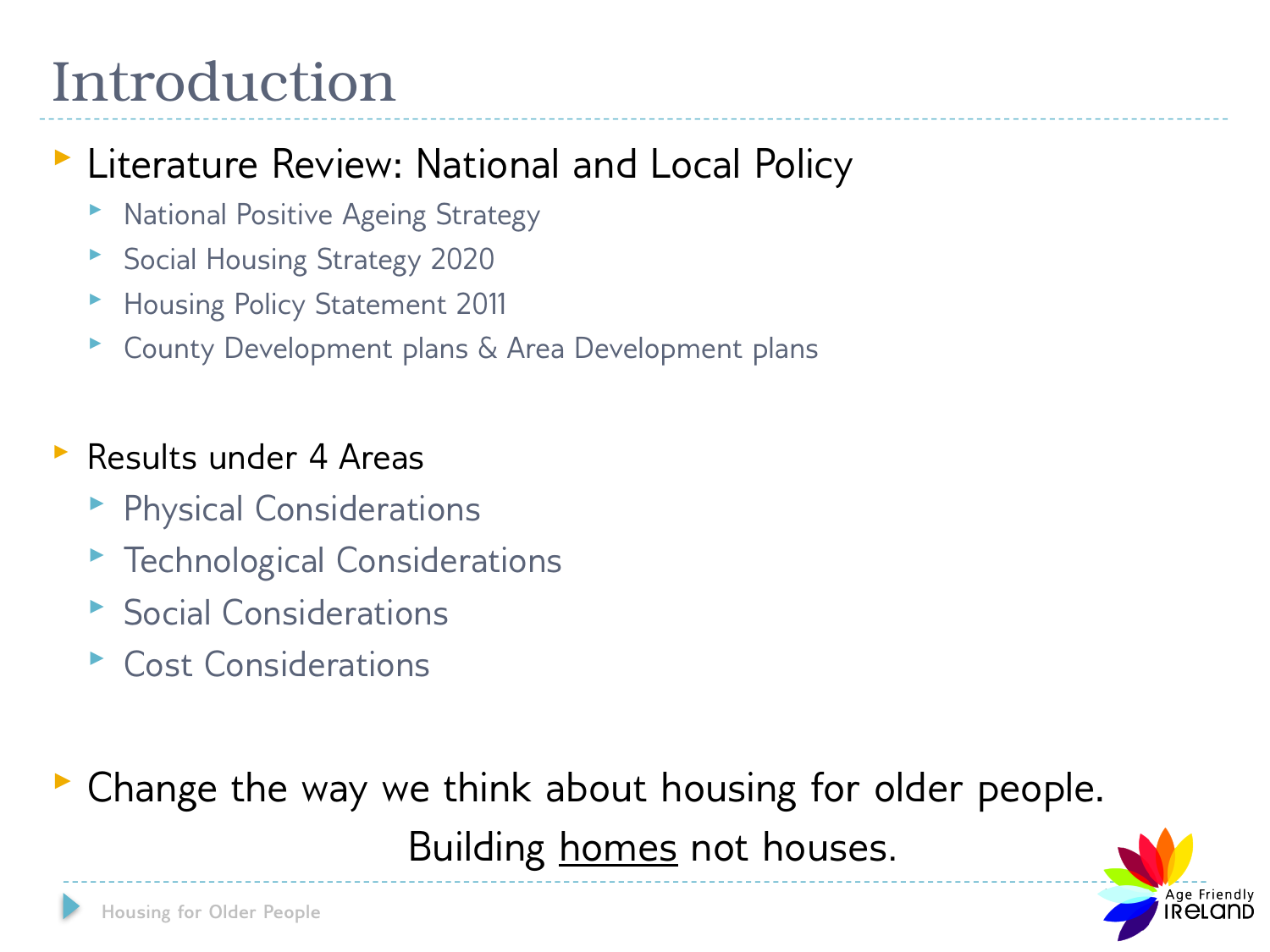

# Introduction
Literature Review: National and Local Policy
National Positive Ageing Strategy
Social Housing Strategy 2020
Housing Policy Statement 2011
County Development plans & Area Development plans

Results under 4 Areas
Physical Considerations
Technological Considerations
Social Considerations
Cost Considerations

Change the way we think about housing for older people.
Building homes not houses.